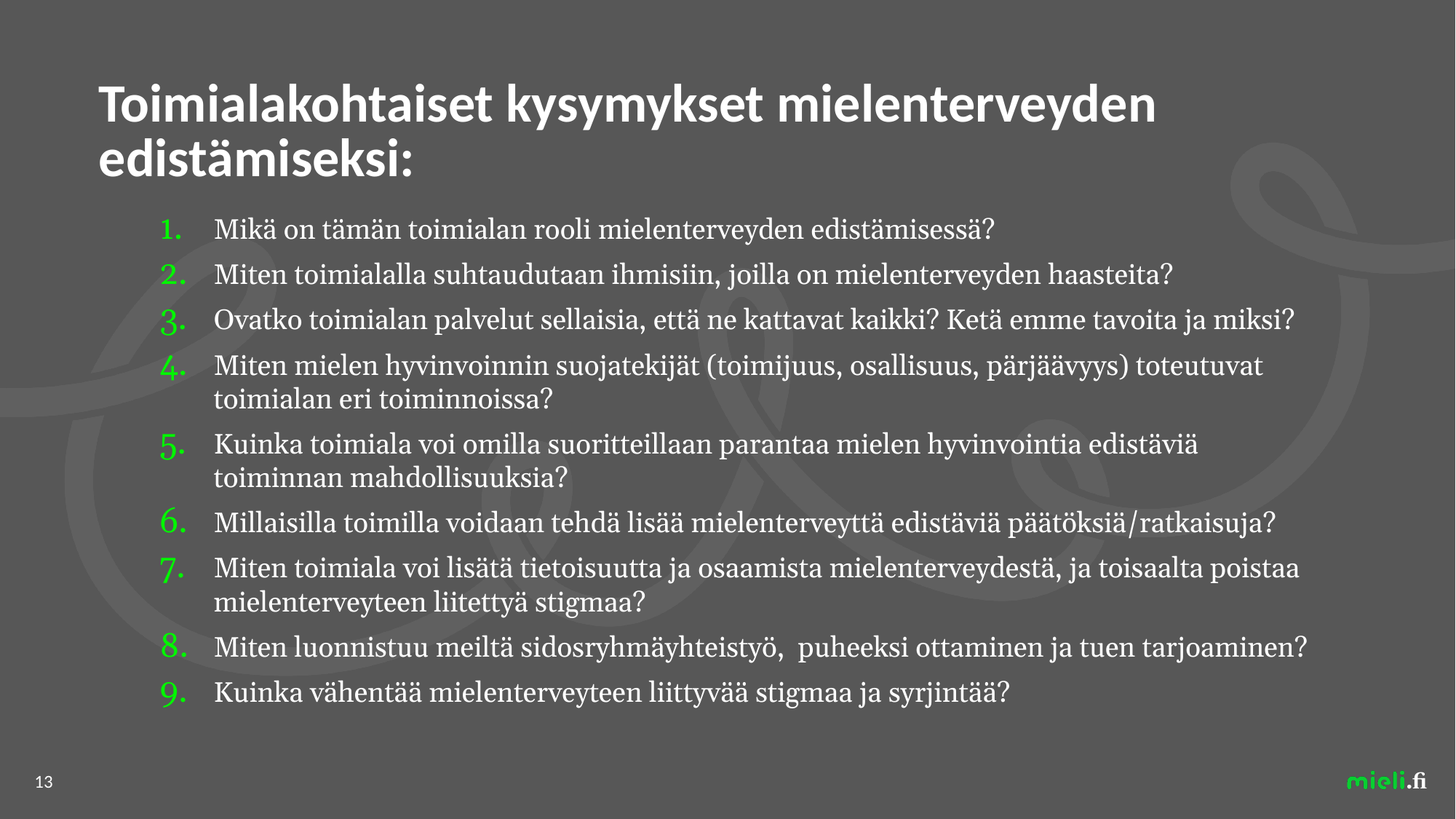

# Toimialakohtaiset kysymykset mielenterveyden edistämiseksi:
Mikä on tämän toimialan rooli mielenterveyden edistämisessä?
Miten toimialalla suhtaudutaan ihmisiin, joilla on mielenterveyden haasteita?
Ovatko toimialan palvelut sellaisia, että ne kattavat kaikki? Ketä emme tavoita ja miksi?
Miten mielen hyvinvoinnin suojatekijät (toimijuus, osallisuus, pärjäävyys) toteutuvat toimialan eri toiminnoissa?
Kuinka toimiala voi omilla suoritteillaan parantaa mielen hyvinvointia edistäviä toiminnan mahdollisuuksia?
Millaisilla toimilla voidaan tehdä lisää mielenterveyttä edistäviä päätöksiä/ratkaisuja?
Miten toimiala voi lisätä tietoisuutta ja osaamista mielenterveydestä, ja toisaalta poistaa mielenterveyteen liitettyä stigmaa?
Miten luonnistuu meiltä sidosryhmäyhteistyö,  puheeksi ottaminen ja tuen tarjoaminen?
Kuinka vähentää mielenterveyteen liittyvää stigmaa ja syrjintää?

13